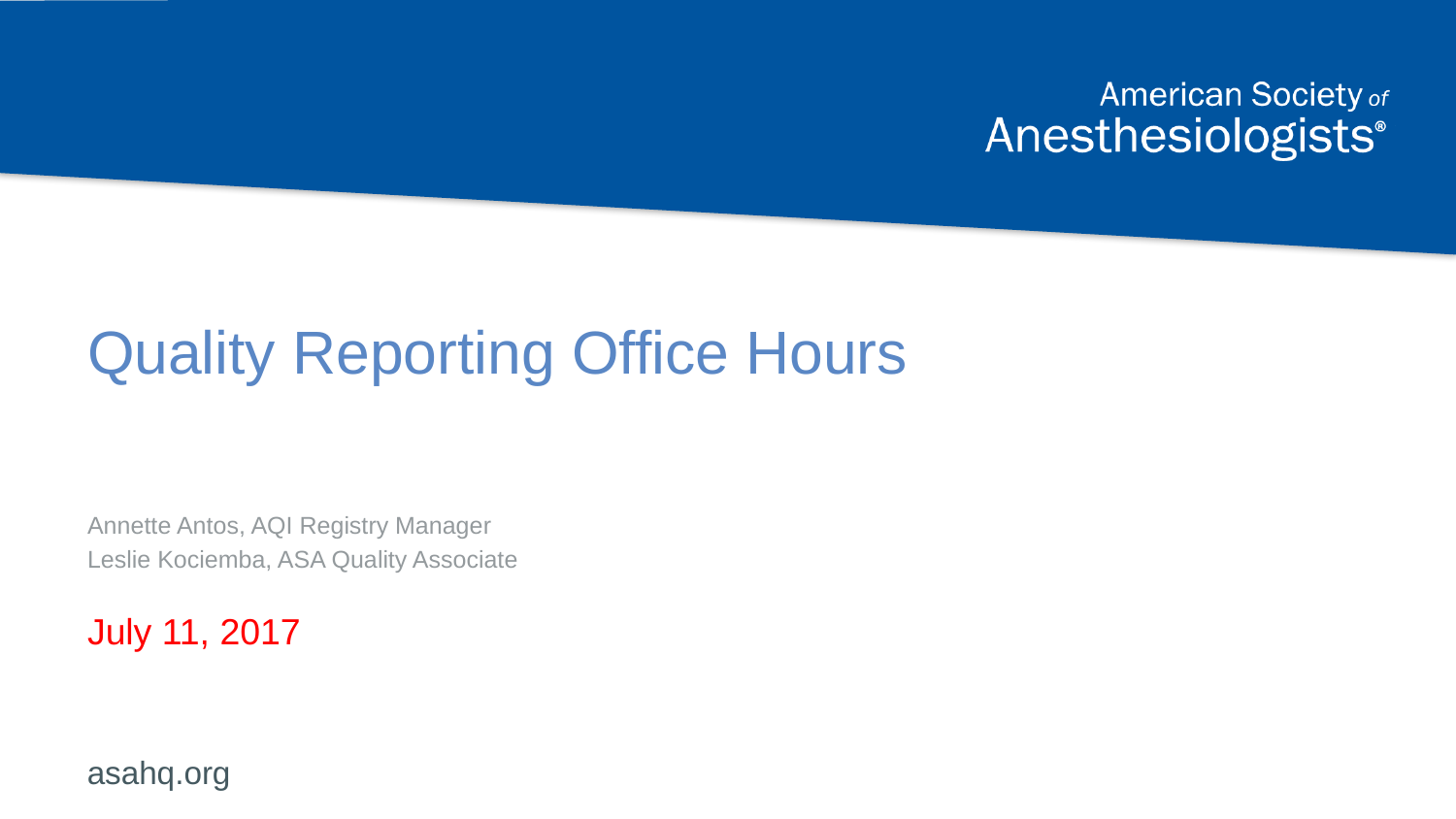

# Quality Reporting Office Hours

Annette Antos, AQI Registry Manager
Leslie Kociemba, ASA Quality Associate

July 11, 2017